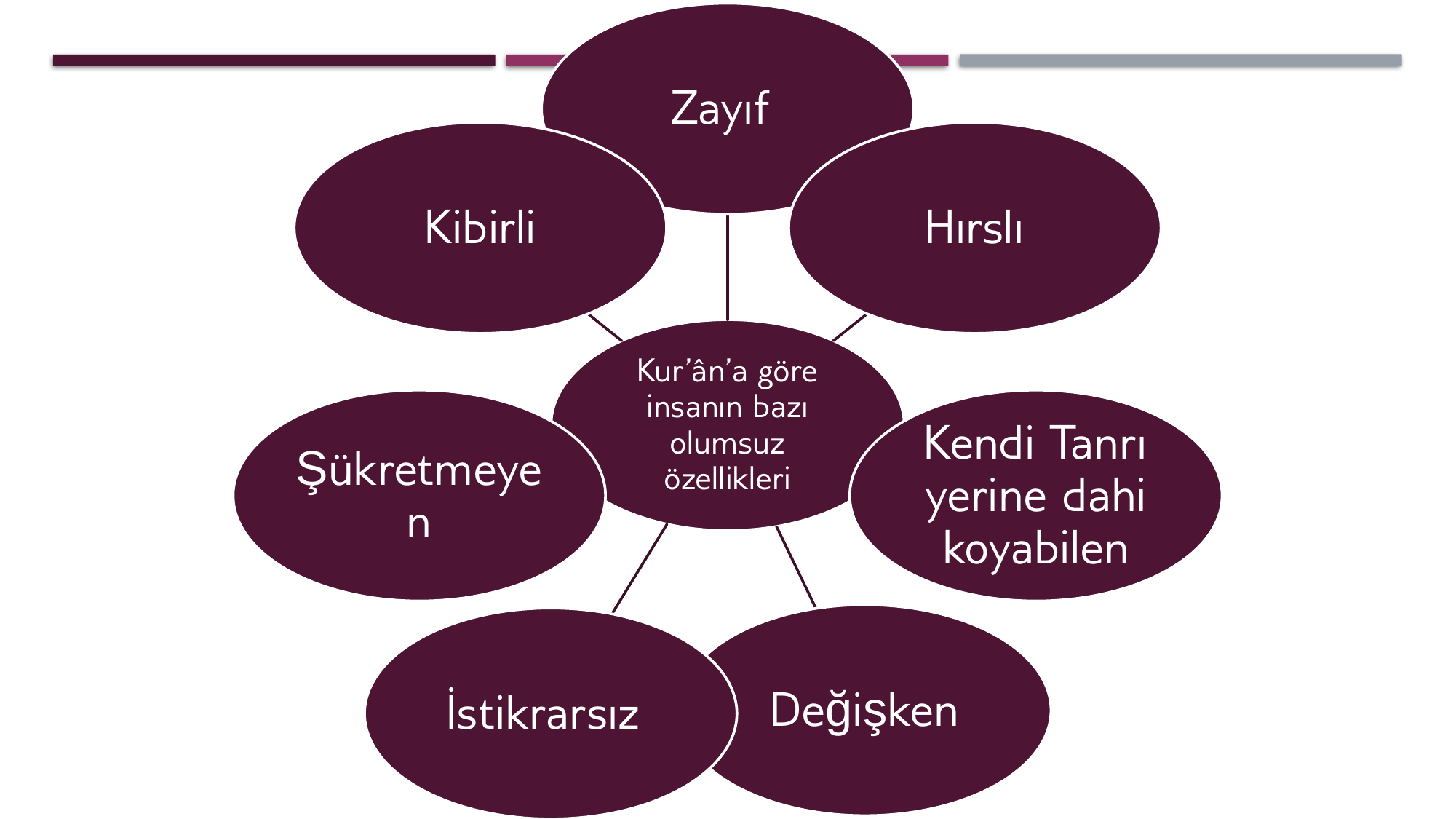

Kur’ân’a göre insanın bazı olumsuz özellikleri

Zayıf

Hırslı

Kendi Tanrı yerine dahi koyabilen

Değişken

İstikrarsız

Şükretmeyen

Kibirli